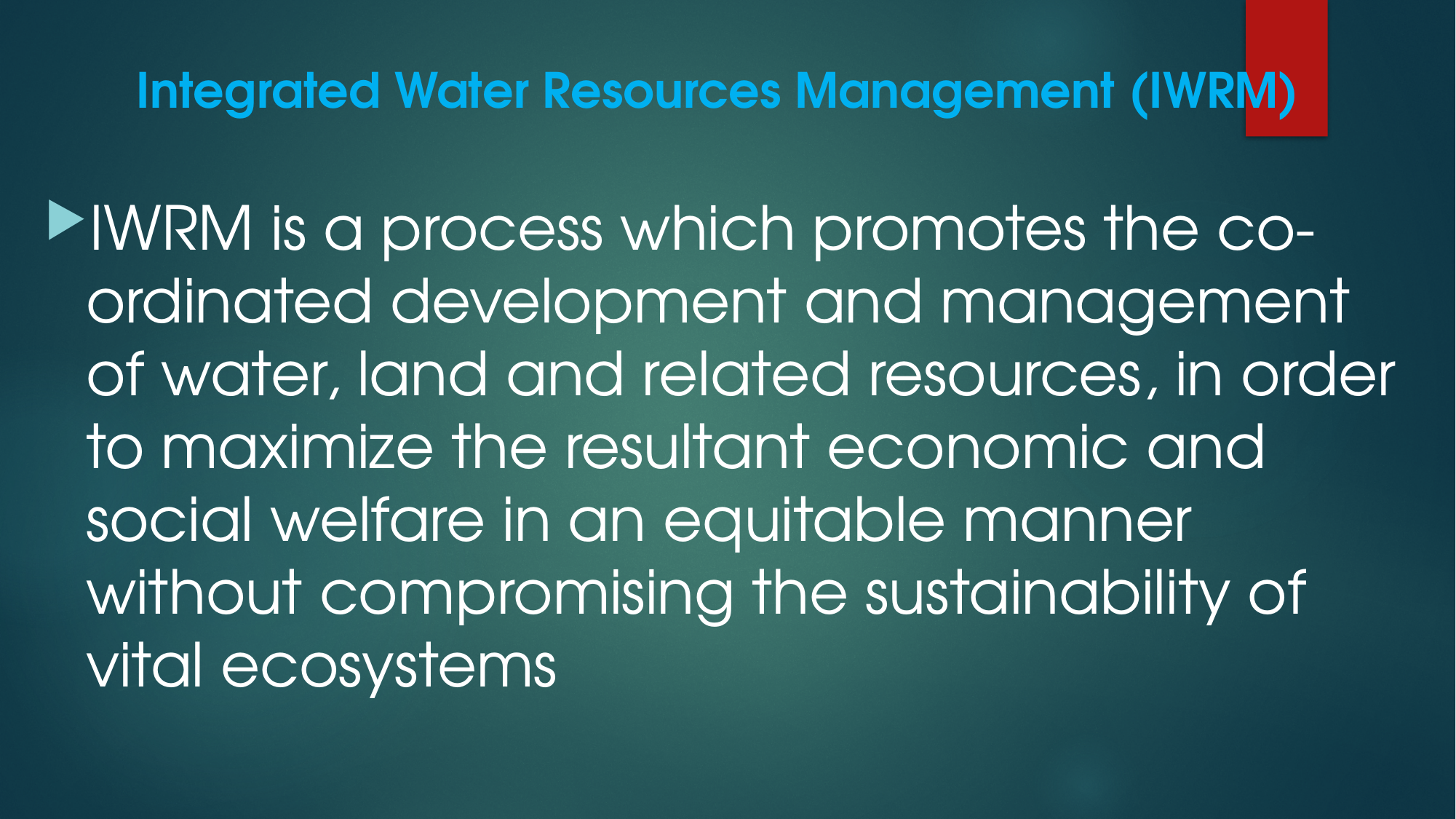

# Integrated Water Resources Management (IWRM)
IWRM is a process which promotes the co-ordinated development and management of water, land and related resources, in order to maximize the resultant economic and social welfare in an equitable manner without compromising the sustainability of vital ecosystems